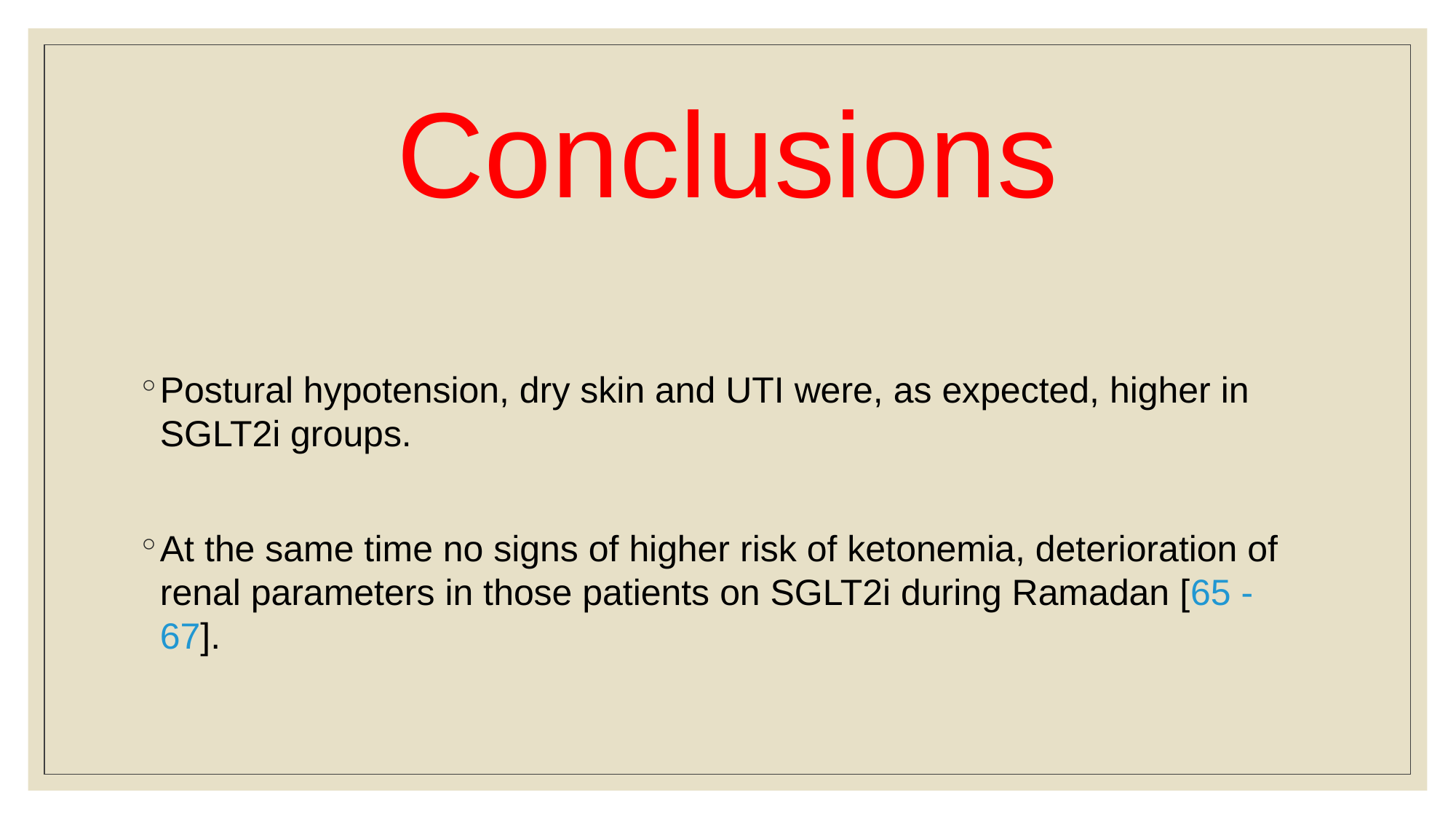

# Conclusions
Postural hypotension, dry skin and UTI were, as expected, higher in SGLT2i groups.

At the same time no signs of higher risk of ketonemia, deterioration of renal parameters in those patients on SGLT2i during Ramadan [65 - 67].